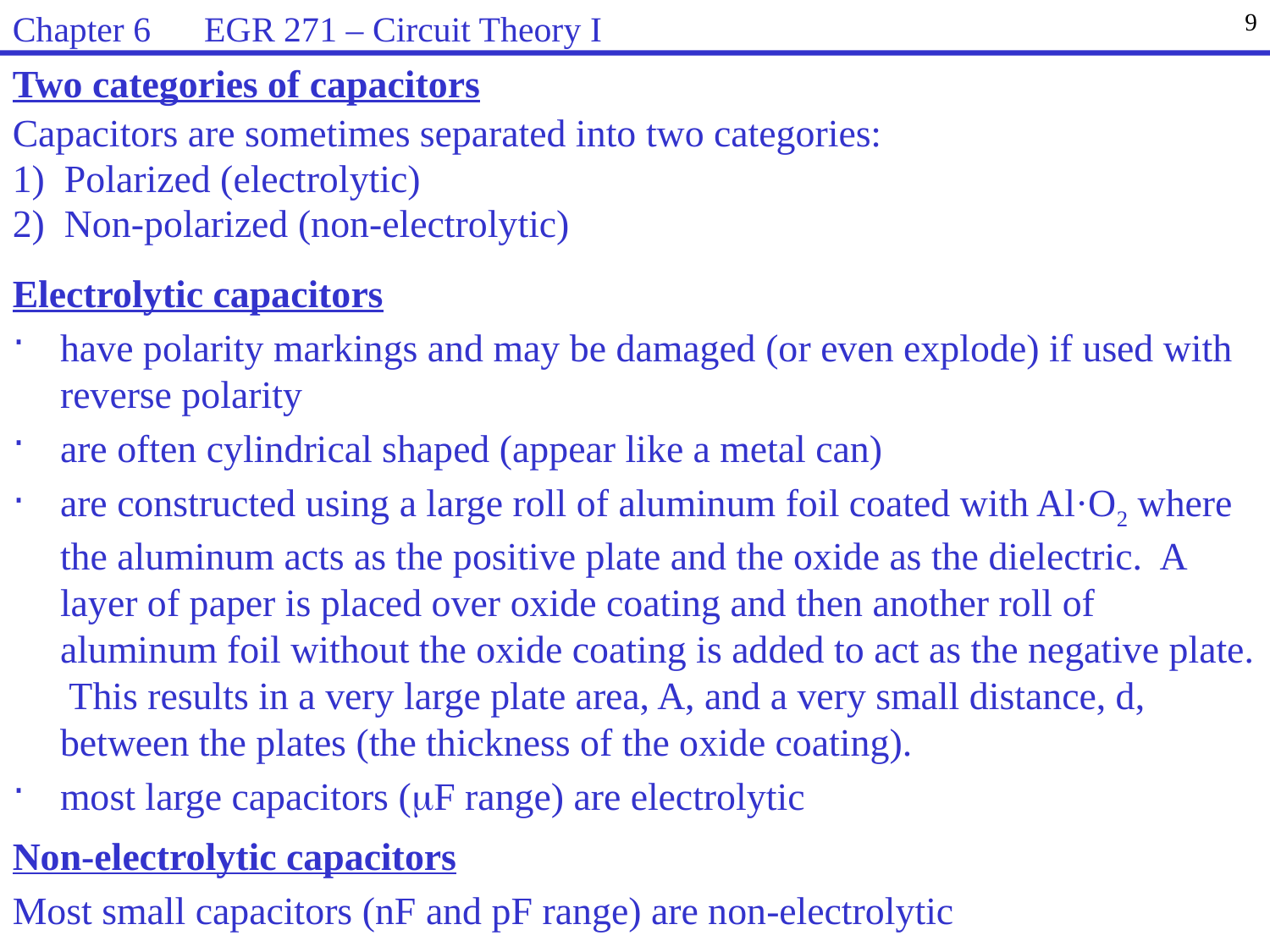

Chapter 6      EGR 271 – Circuit Theory I
9
Two categories of capacitors
Capacitors are sometimes separated into two categories:
1)  Polarized (electrolytic)
2)  Non-polarized (non-electrolytic)

Electrolytic capacitors
have polarity markings and may be damaged (or even explode) if used with reverse polarity
are often cylindrical shaped (appear like a metal can)
are constructed using a large roll of aluminum foil coated with Al·O2 where the aluminum acts as the positive plate and the oxide as the dielectric.  A layer of paper is placed over oxide coating and then another roll of aluminum foil without the oxide coating is added to act as the negative plate.  This results in a very large plate area, A, and a very small distance, d, between the plates (the thickness of the oxide coating).
most large capacitors (μF range) are electrolytic
Non-electrolytic capacitors
Most small capacitors (nF and pF range) are non-electrolytic